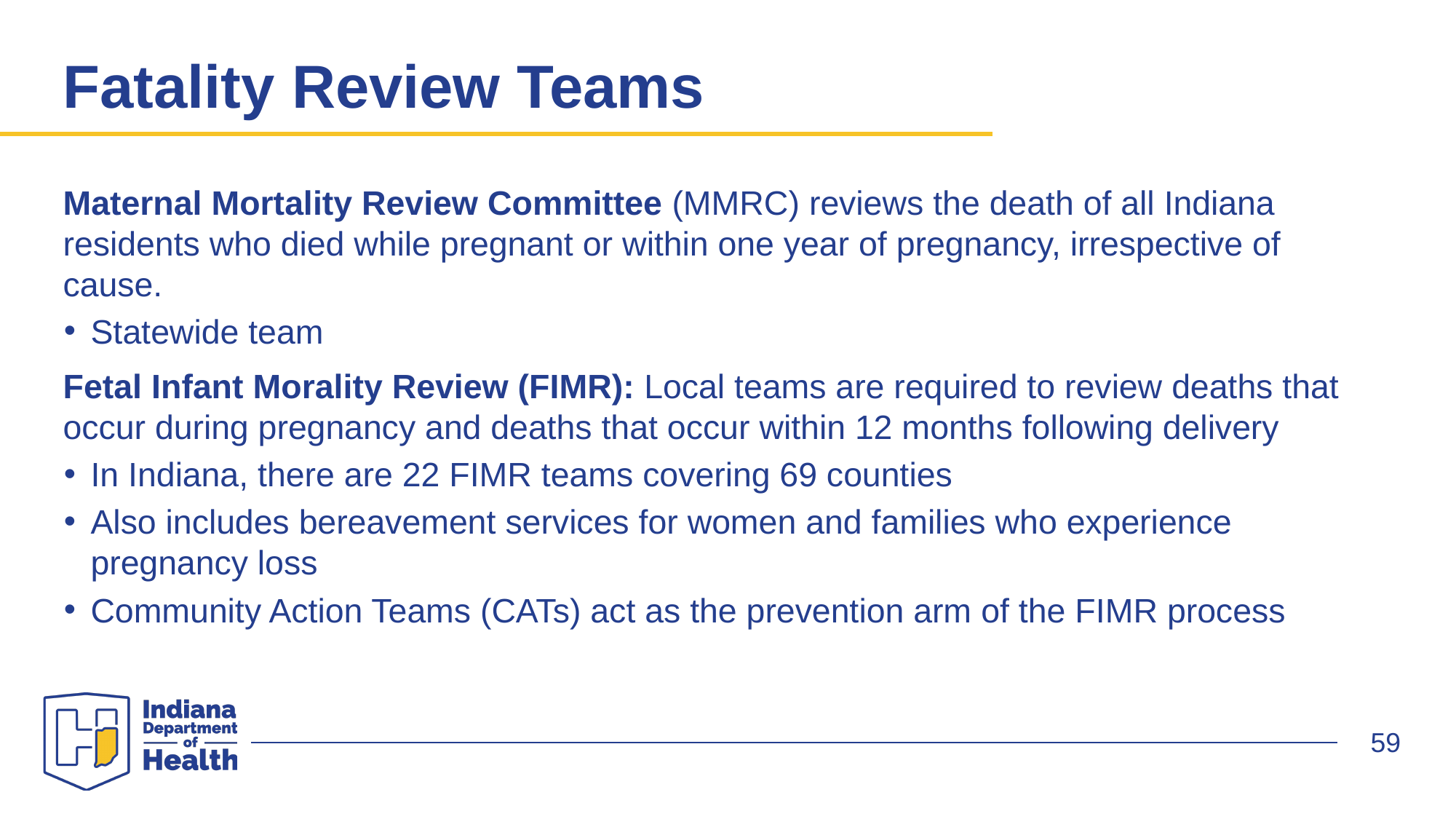

# Fatality Review Teams
Maternal Mortality Review Committee (MMRC) reviews the death of all Indiana residents who died while pregnant or within one year of pregnancy, irrespective of cause.
Statewide team
Fetal Infant Morality Review (FIMR): Local teams are required to review deaths that occur during pregnancy and deaths that occur within 12 months following delivery
In Indiana, there are 22 FIMR teams covering 69 counties
Also includes bereavement services for women and families who experience pregnancy loss
Community Action Teams (CATs) act as the prevention arm of the FIMR process

59